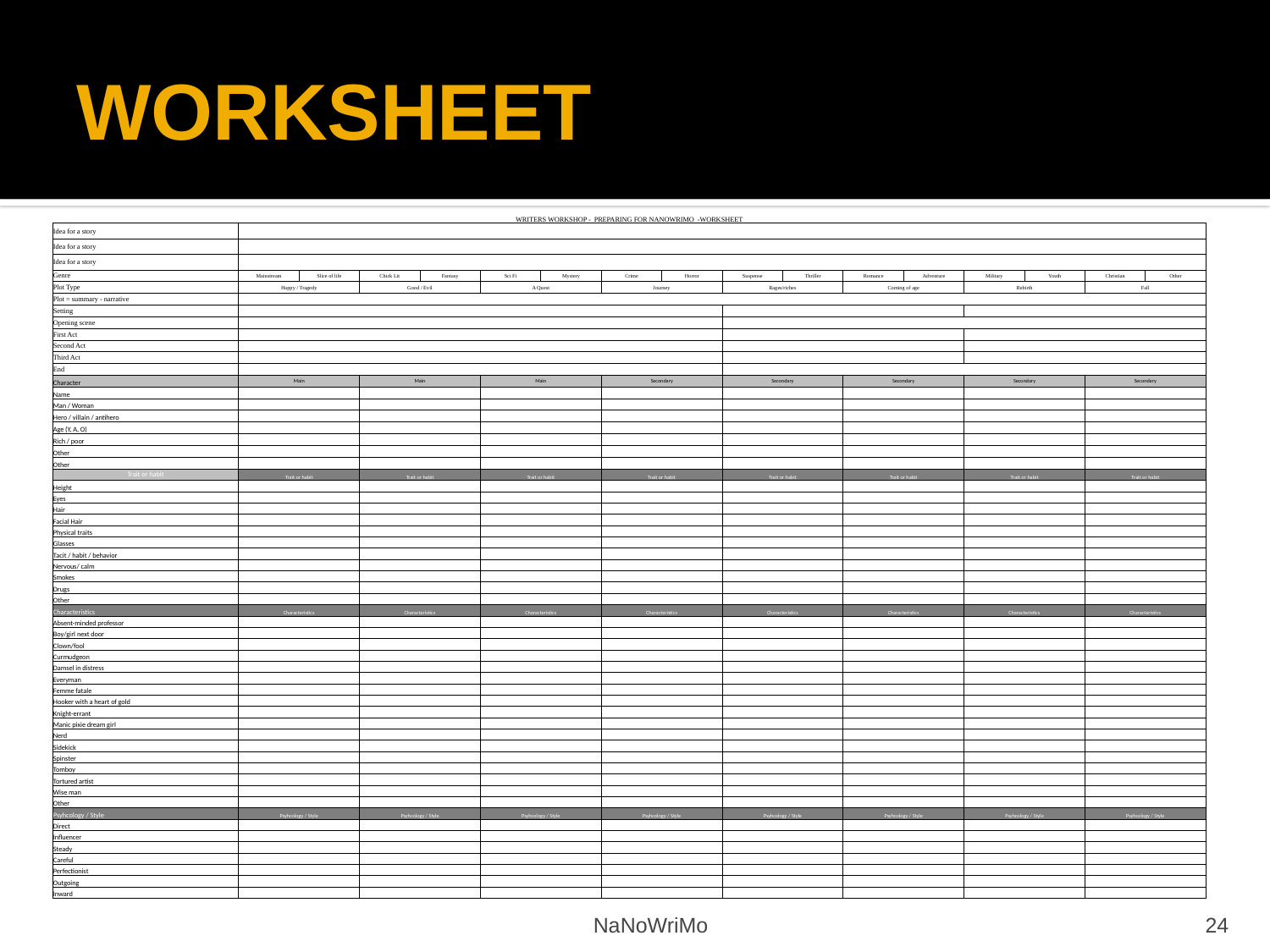

# WORKSHEET
| WRITERS WORKSHOP - PREPARING FOR NANOWRIMO -WORKSHEET |  |  |  |  |  |  |  |  |  |  |  |  |  |  |  |  |
| --- | --- | --- | --- | --- | --- | --- | --- | --- | --- | --- | --- | --- | --- | --- | --- | --- |
| Idea for a story |  |  |  |  |  |  |  |  |  |  |  |  |  |  |  |  |
| Idea for a story |  |  |  |  |  |  |  |  |  |  |  |  |  |  |  |  |
| Idea for a story |  |  |  |  |  |  |  |  |  |  |  |  |  |  |  |  |
| Genre | Mainstream | Slice of life | Chick Lit | Fantasy | Sci Fi | Mystery | Crime | Horror | Suspense | Thriller | Romance | Adventure | Military | Youth | Christian | Other |
| Plot Type | Happy / Tragedy |  | Good / Evil |  | A Quest |  | Journey |  | Rages/riches |  | Coming of age |  | Rebirth |  | Fall |  |
| Plot = summary - narrative |  |  |  |  |  |  |  |  |  |  |  |  |  |  |  |  |
| Setting |  |  |  |  |  |  |  |  |  |  |  |  |  |  |  |  |
| Opening scene |  |  |  |  |  |  |  |  |  |  |  |  |  |  |  |  |
| First Act |  |  |  |  |  |  |  |  |  |  |  |  |  |  |  |  |
| Second Act |  |  |  |  |  |  |  |  |  |  |  |  |  |  |  |  |
| Third Act |  |  |  |  |  |  |  |  |  |  |  |  |  |  |  |  |
| End |  |  |  |  |  |  |  |  |  |  |  |  |  |  |  |  |
| Character | Main |  | Main |  | Main |  | Secondary |  | Secondary |  | Secondary |  | Secondary |  | Secondary |  |
| Name |  |  |  |  |  |  |  |  |  |  |  |  |  |  |  |  |
| Man / Woman |  |  |  |  |  |  |  |  |  |  |  |  |  |  |  |  |
| Hero / villain / antihero |  |  |  |  |  |  |  |  |  |  |  |  |  |  |  |  |
| Age (Y, A, O) |  |  |  |  |  |  |  |  |  |  |  |  |  |  |  |  |
| Rich / poor |  |  |  |  |  |  |  |  |  |  |  |  |  |  |  |  |
| Other |  |  |  |  |  |  |  |  |  |  |  |  |  |  |  |  |
| Other |  |  |  |  |  |  |  |  |  |  |  |  |  |  |  |  |
| Trait or habit | Trait or habit |  | Trait or habit |  | Trait or habit |  | Trait or habit |  | Trait or habit |  | Trait or habit |  | Trait or habit |  | Trait or habit |  |
| Height |  |  |  |  |  |  |  |  |  |  |  |  |  |  |  |  |
| Eyes |  |  |  |  |  |  |  |  |  |  |  |  |  |  |  |  |
| Hair |  |  |  |  |  |  |  |  |  |  |  |  |  |  |  |  |
| Facial Hair |  |  |  |  |  |  |  |  |  |  |  |  |  |  |  |  |
| Physical traits |  |  |  |  |  |  |  |  |  |  |  |  |  |  |  |  |
| Glasses |  |  |  |  |  |  |  |  |  |  |  |  |  |  |  |  |
| Tacit / habit / behavior |  |  |  |  |  |  |  |  |  |  |  |  |  |  |  |  |
| Nervous/ calm |  |  |  |  |  |  |  |  |  |  |  |  |  |  |  |  |
| Smokes |  |  |  |  |  |  |  |  |  |  |  |  |  |  |  |  |
| Drugs |  |  |  |  |  |  |  |  |  |  |  |  |  |  |  |  |
| Other |  |  |  |  |  |  |  |  |  |  |  |  |  |  |  |  |
| Characteristics | Characteristics |  | Characteristics |  | Characteristics |  | Characteristics |  | Characteristics |  | Characteristics |  | Characteristics |  | Characteristics |  |
| Absent-minded professor |  |  |  |  |  |  |  |  |  |  |  |  |  |  |  |  |
| Boy/girl next door |  |  |  |  |  |  |  |  |  |  |  |  |  |  |  |  |
| Clown/fool |  |  |  |  |  |  |  |  |  |  |  |  |  |  |  |  |
| Curmudgeon |  |  |  |  |  |  |  |  |  |  |  |  |  |  |  |  |
| Damsel in distress |  |  |  |  |  |  |  |  |  |  |  |  |  |  |  |  |
| Everyman |  |  |  |  |  |  |  |  |  |  |  |  |  |  |  |  |
| Femme fatale |  |  |  |  |  |  |  |  |  |  |  |  |  |  |  |  |
| Hooker with a heart of gold |  |  |  |  |  |  |  |  |  |  |  |  |  |  |  |  |
| Knight-errant |  |  |  |  |  |  |  |  |  |  |  |  |  |  |  |  |
| Manic pixie dream girl |  |  |  |  |  |  |  |  |  |  |  |  |  |  |  |  |
| Nerd |  |  |  |  |  |  |  |  |  |  |  |  |  |  |  |  |
| Sidekick |  |  |  |  |  |  |  |  |  |  |  |  |  |  |  |  |
| Spinster |  |  |  |  |  |  |  |  |  |  |  |  |  |  |  |  |
| Tomboy |  |  |  |  |  |  |  |  |  |  |  |  |  |  |  |  |
| Tortured artist |  |  |  |  |  |  |  |  |  |  |  |  |  |  |  |  |
| Wise man |  |  |  |  |  |  |  |  |  |  |  |  |  |  |  |  |
| Other |  |  |  |  |  |  |  |  |  |  |  |  |  |  |  |  |
| Psyhcology / Style | Psyhcology / Style |  | Psyhcology / Style |  | Psyhcology / Style |  | Psyhcology / Style |  | Psyhcology / Style |  | Psyhcology / Style |  | Psyhcology / Style |  | Psyhcology / Style |  |
| Direct |  |  |  |  |  |  |  |  |  |  |  |  |  |  |  |  |
| Influencer |  |  |  |  |  |  |  |  |  |  |  |  |  |  |  |  |
| Steady |  |  |  |  |  |  |  |  |  |  |  |  |  |  |  |  |
| Careful |  |  |  |  |  |  |  |  |  |  |  |  |  |  |  |  |
| Perfectionist |  |  |  |  |  |  |  |  |  |  |  |  |  |  |  |  |
| Outgoing |  |  |  |  |  |  |  |  |  |  |  |  |  |  |  |  |
| Inward |  |  |  |  |  |  |  |  |  |  |  |  |  |  |  |  |
NaNoWriMo
24